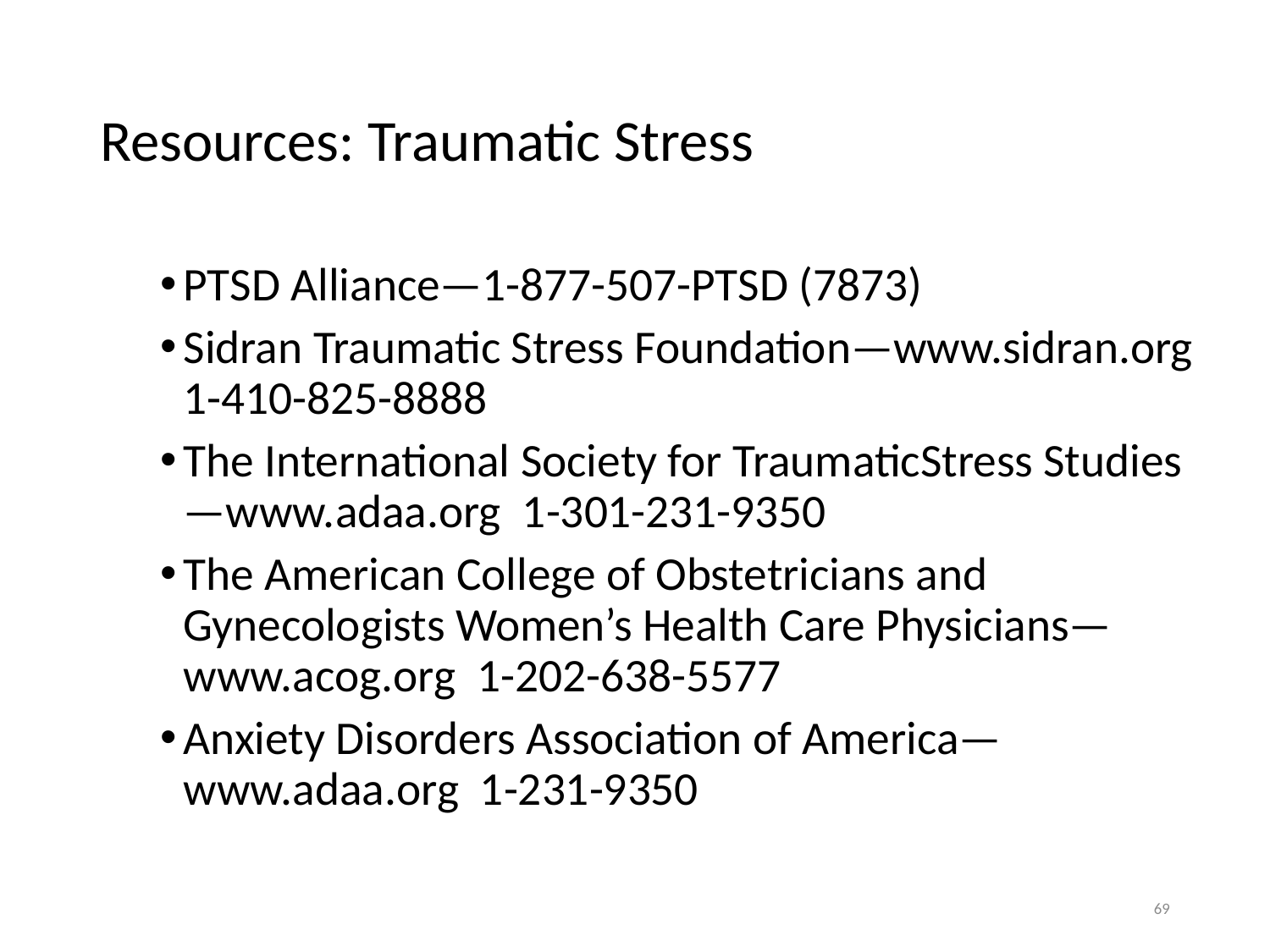

# Resources: Traumatic Stress
PTSD Alliance—1-877-507-PTSD (7873)
Sidran Traumatic Stress Foundation—www.sidran.org  1-410-825-8888
The International Society for TraumaticStress Studies—www.adaa.org  1-301-231-9350
The American College of Obstetricians and Gynecologists Women’s Health Care Physicians—www.acog.org  1-202-638-5577
Anxiety Disorders Association of America—www.adaa.org  1-231-9350
69